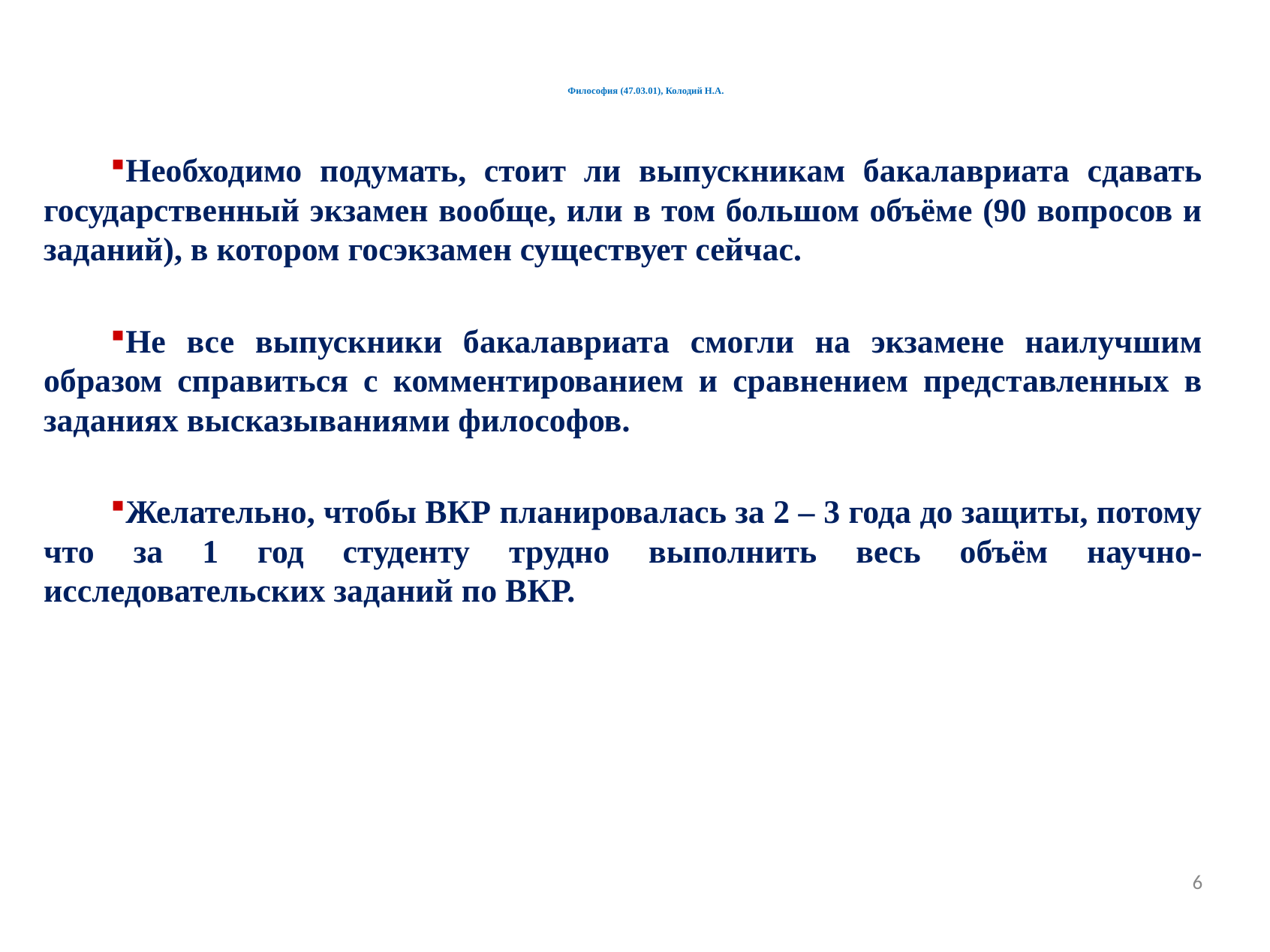

# Философия (47.03.01), Колодий Н.А.
Необходимо подумать, стоит ли выпускникам бакалавриата сдавать государственный экзамен вообще, или в том большом объёме (90 вопросов и заданий), в котором госэкзамен существует сейчас.

Не все выпускники бакалавриата смогли на экзамене наилучшим образом справиться с комментированием и сравнением представленных в заданиях высказываниями философов.

Желательно, чтобы ВКР планировалась за 2 – 3 года до защиты, потому что за 1 год студенту трудно выполнить весь объём научно-исследовательских заданий по ВКР.
6